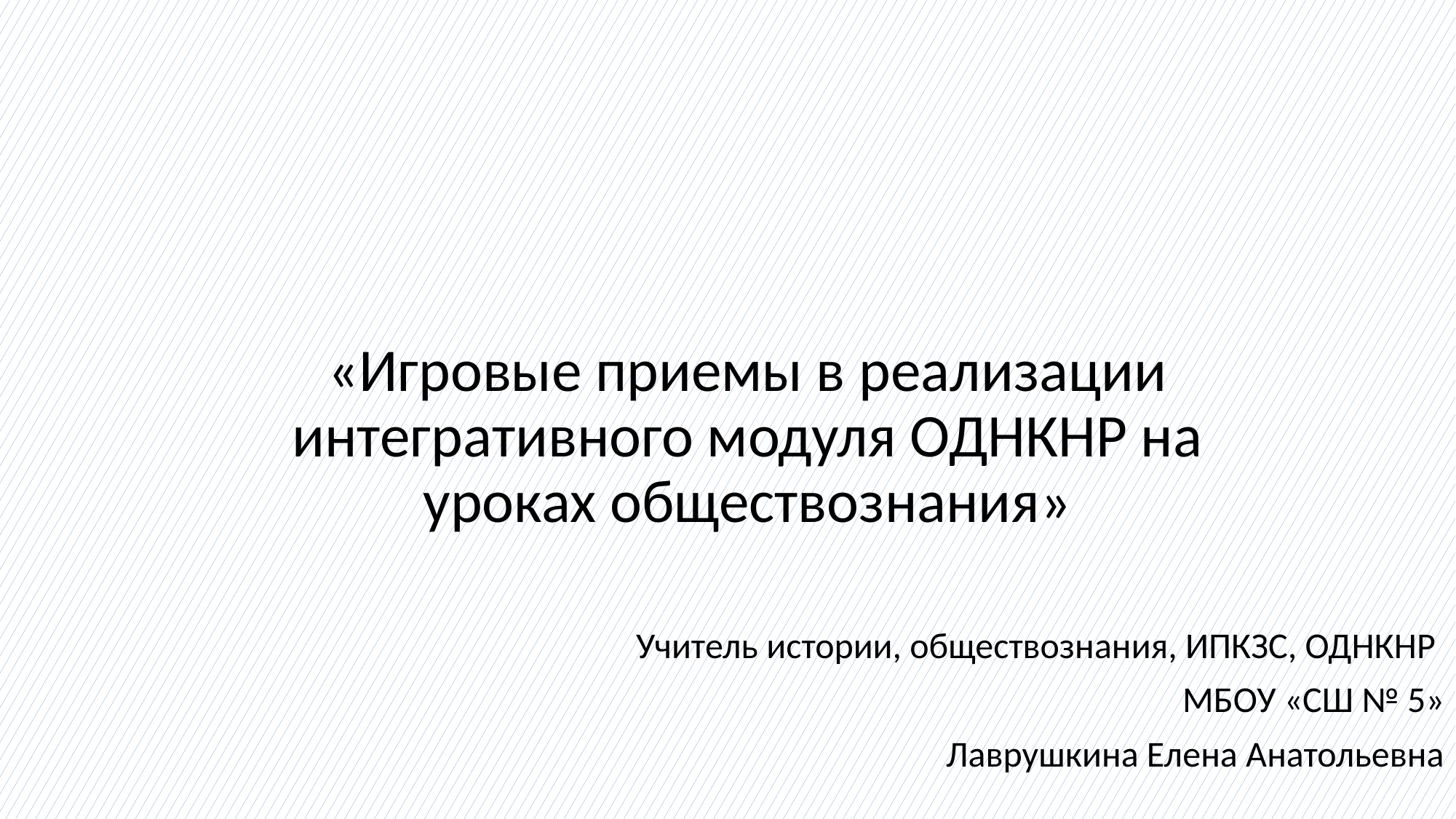

# «Игровые приемы в реализации интегративного модуля ОДНКНР на уроках обществознания»
Учитель истории, обществознания, ИПКЗС, ОДНКНР
МБОУ «СШ № 5»
Лаврушкина Елена Анатольевна